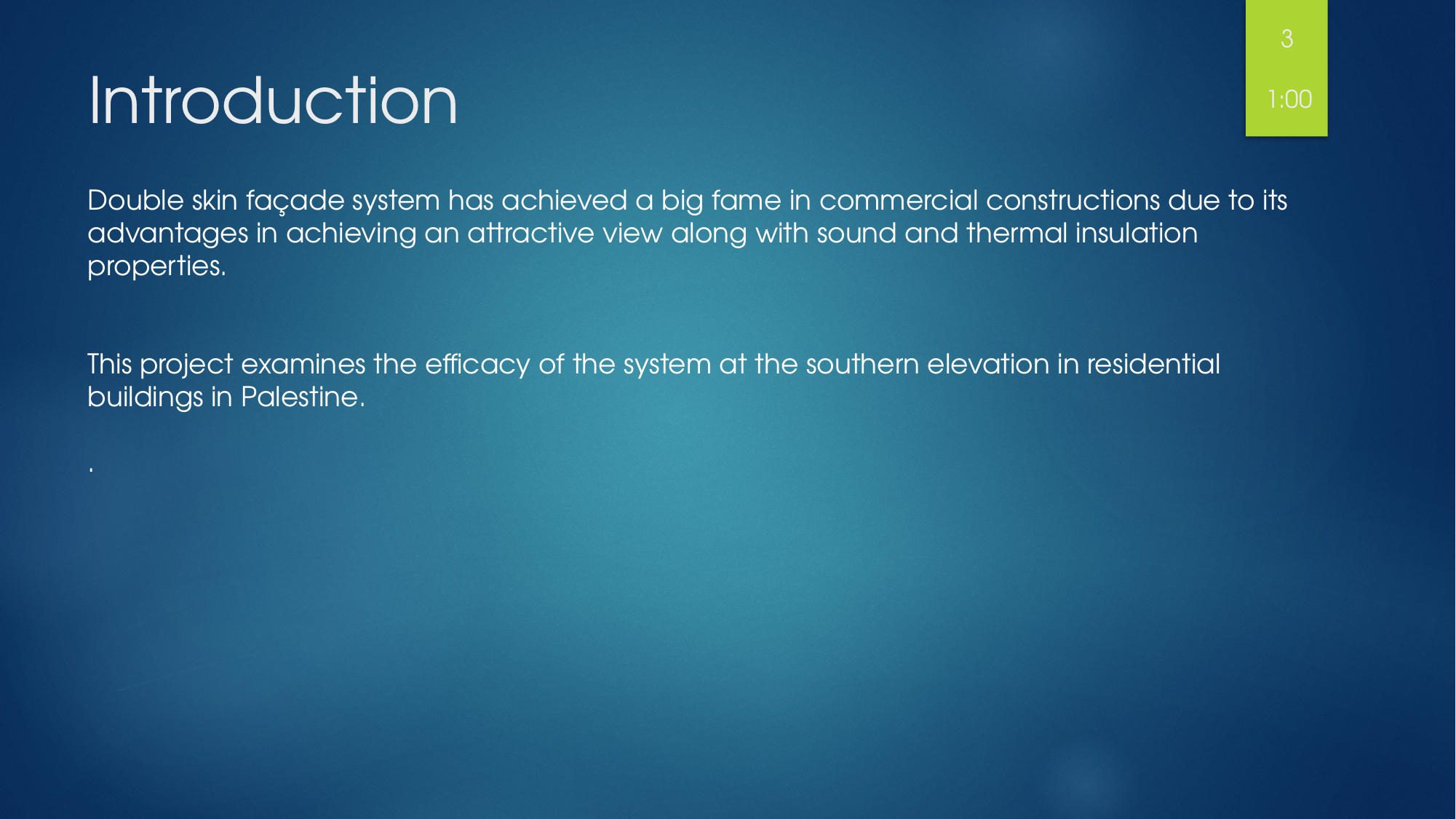

3
# Introduction
1:00
Double skin façade system has achieved a big fame in commercial constructions due to its advantages in achieving an attractive view along with sound and thermal insulation properties.

This project examines the efficacy of the system at the southern elevation in residential buildings in Palestine.

.